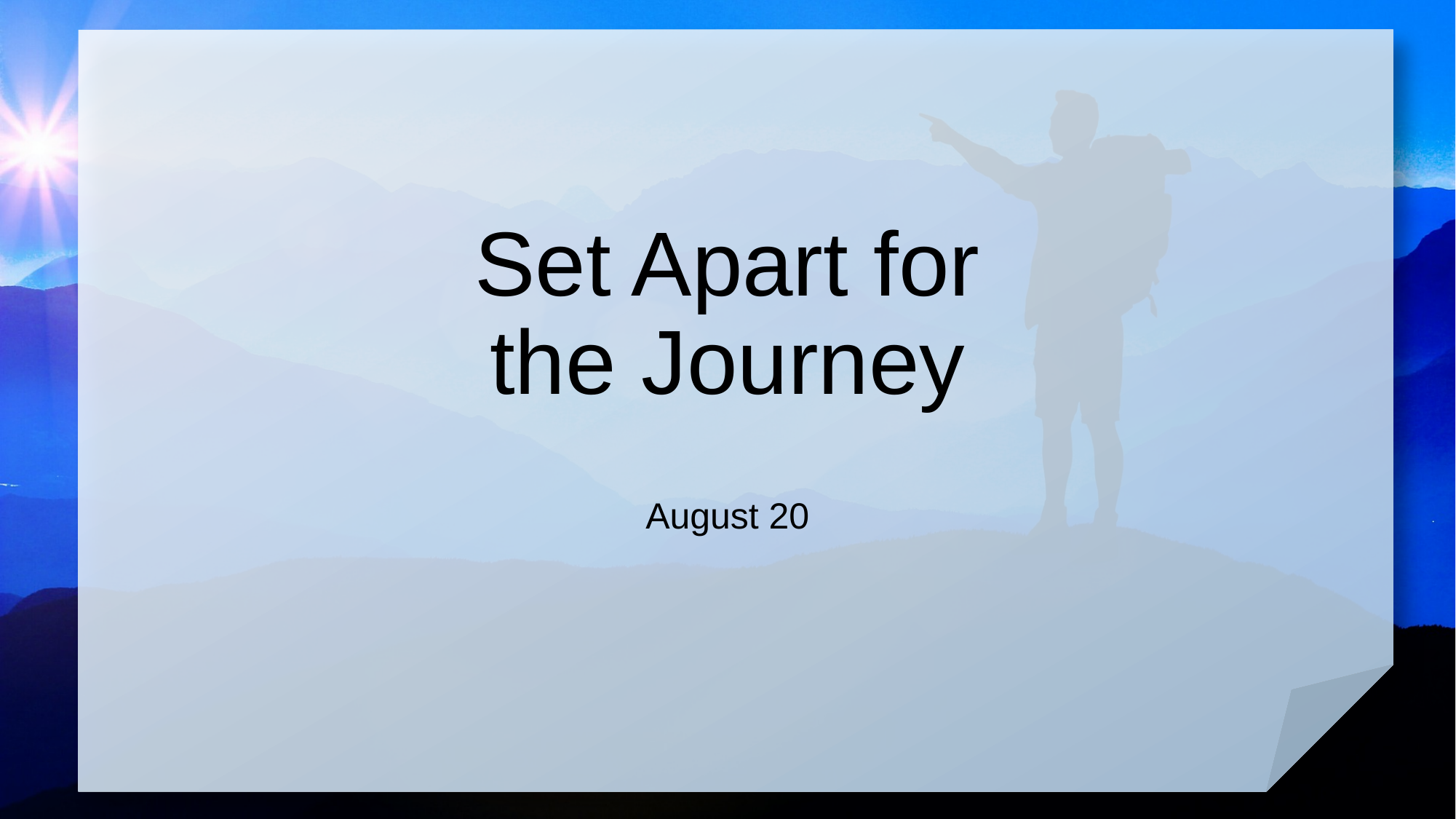

# Set Apart for the Journey
August 20